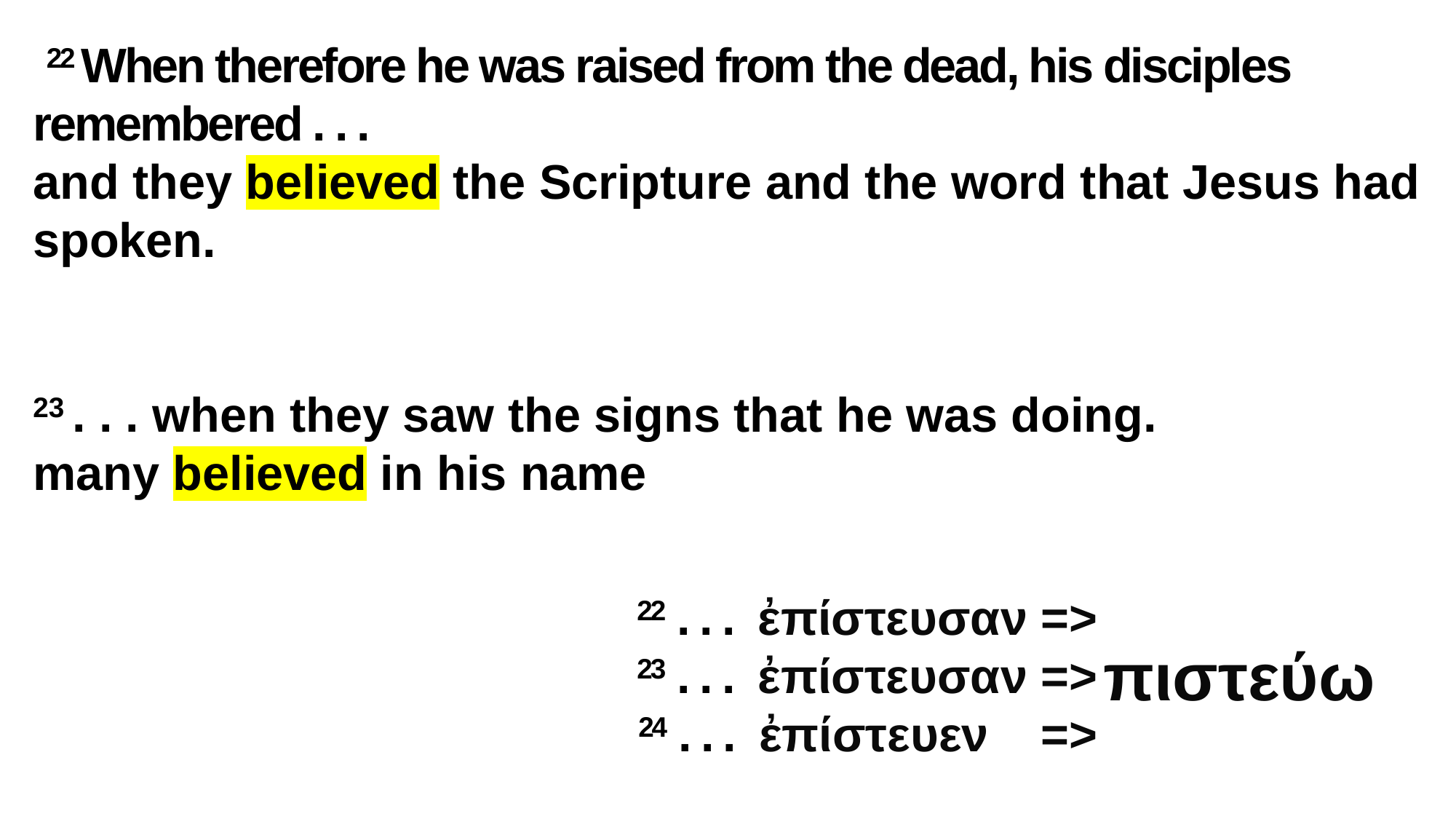

22 When therefore he was raised from the dead, his disciples remembered . . .
and they believed the Scripture and the word that Jesus had spoken.

23 . . . when they saw the signs that he was doing.
many believed in his name

22 . . .  ἐπίστευσαν =>
23 . . .  ἐπίστευσαν =>
24 . . .  ἐπίστευεν    =>
πιστεύω